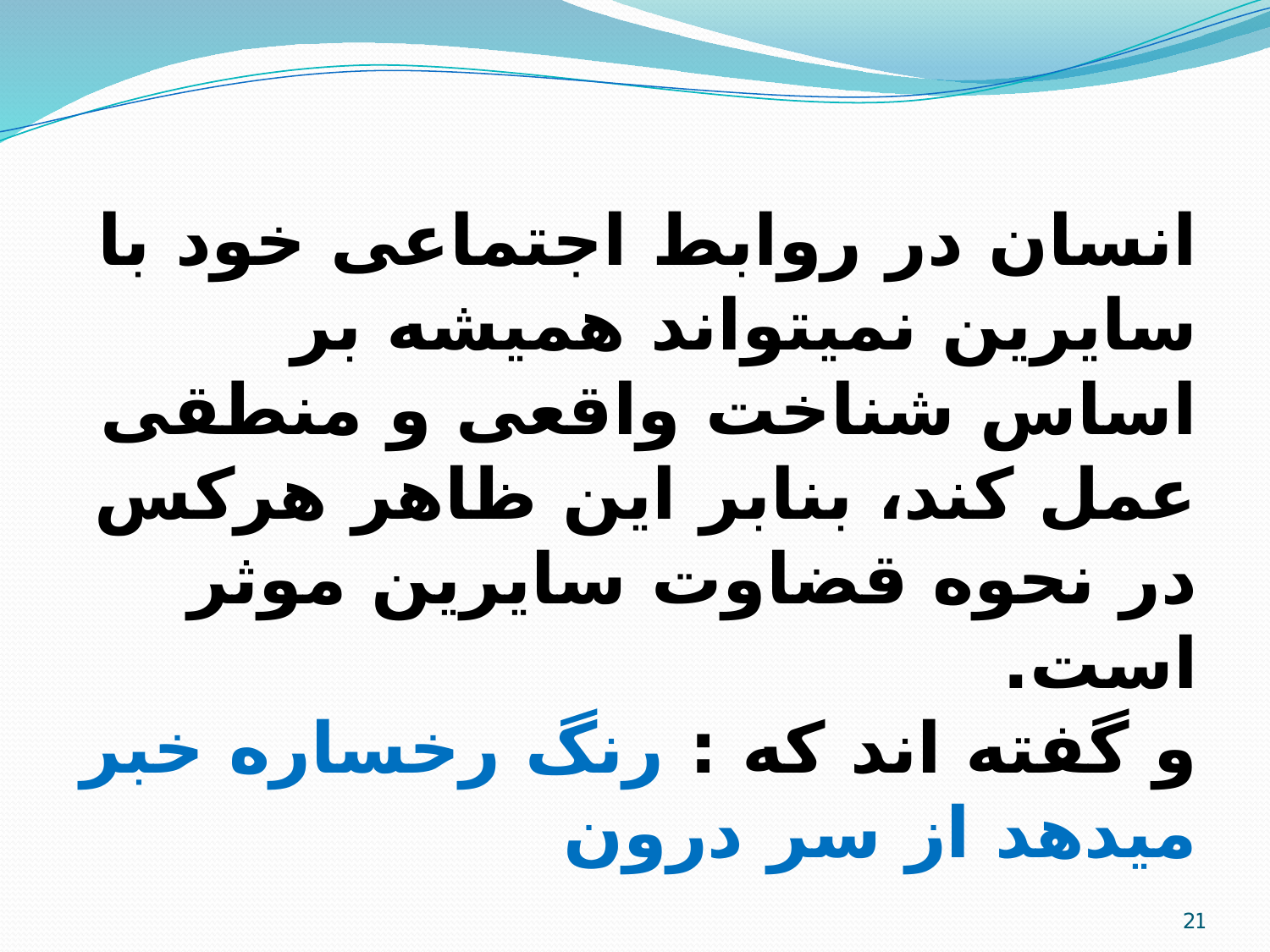

انسان در روابط اجتماعی خود با سایرین نمیتواند همیشه بر اساس شناخت واقعی و منطقی عمل کند، بنابر این ظاهر هرکس در نحوه قضاوت سایرین موثر است.
و گفته اند که : رنگ رخساره خبر میدهد از سر درون
21